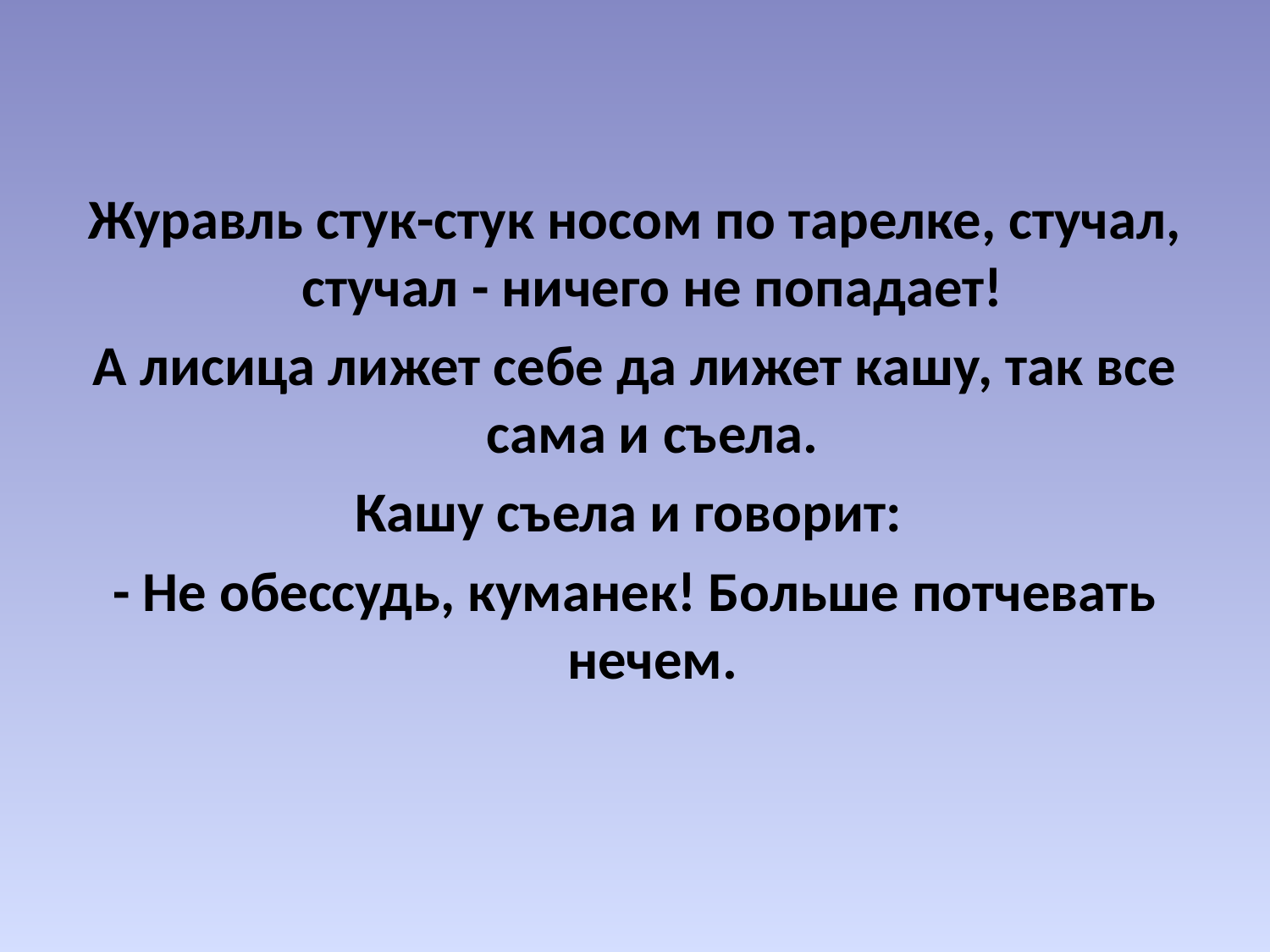

Журавль стук-стук носом по тарелке, стучал, стучал - ничего не попадает!
А лисица лижет себе да лижет кашу, так все сама и съела.
Кашу съела и говорит:
- Не обессудь, куманек! Больше потчевать нечем.